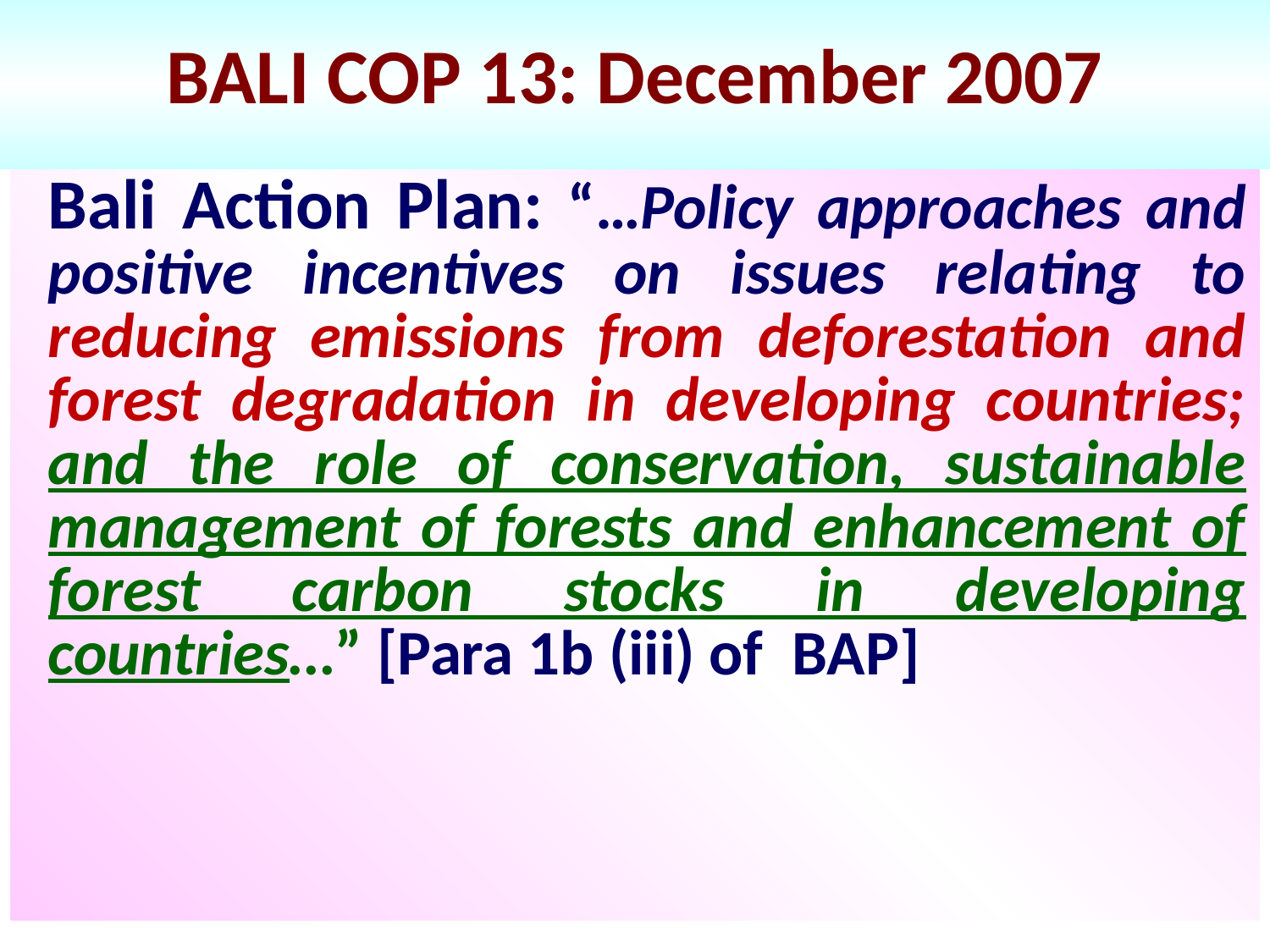

BALI COP 13: December 2007
Bali Action Plan: “…Policy approaches and positive incentives on issues relating to reducing emissions from deforestation and forest degradation in developing countries; and the role of conservation, sustainable management of forests and enhancement of forest carbon stocks in developing countries…” [Para 1b (iii) of  BAP]